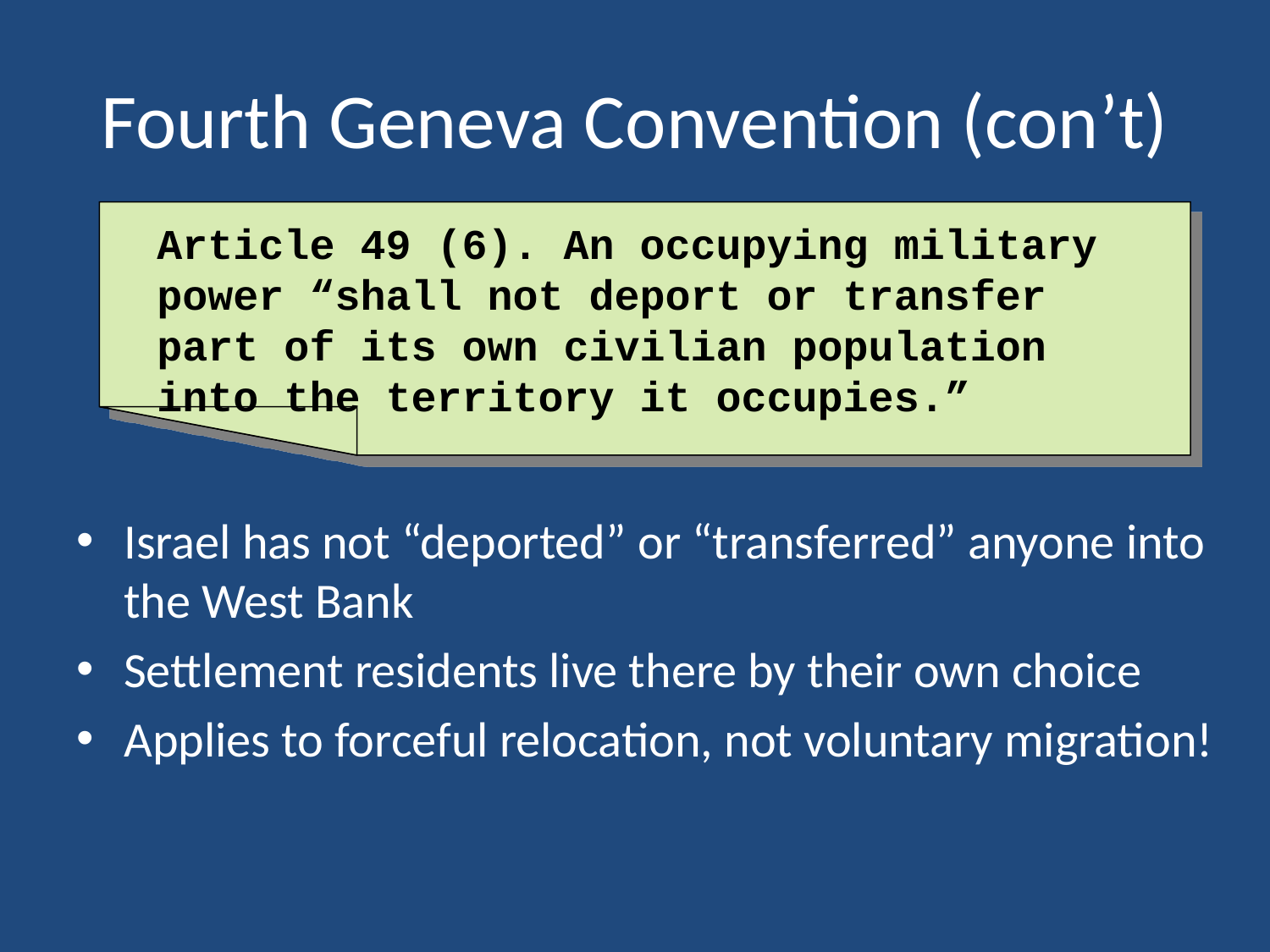

# Fourth Geneva Convention (con’t)
Article 49 (6). An occupying military power “shall not deport or transfer part of its own civilian population into the territory it occupies.”
Israel has not “deported” or “transferred” anyone into the West Bank
Settlement residents live there by their own choice
Applies to forceful relocation, not voluntary migration!